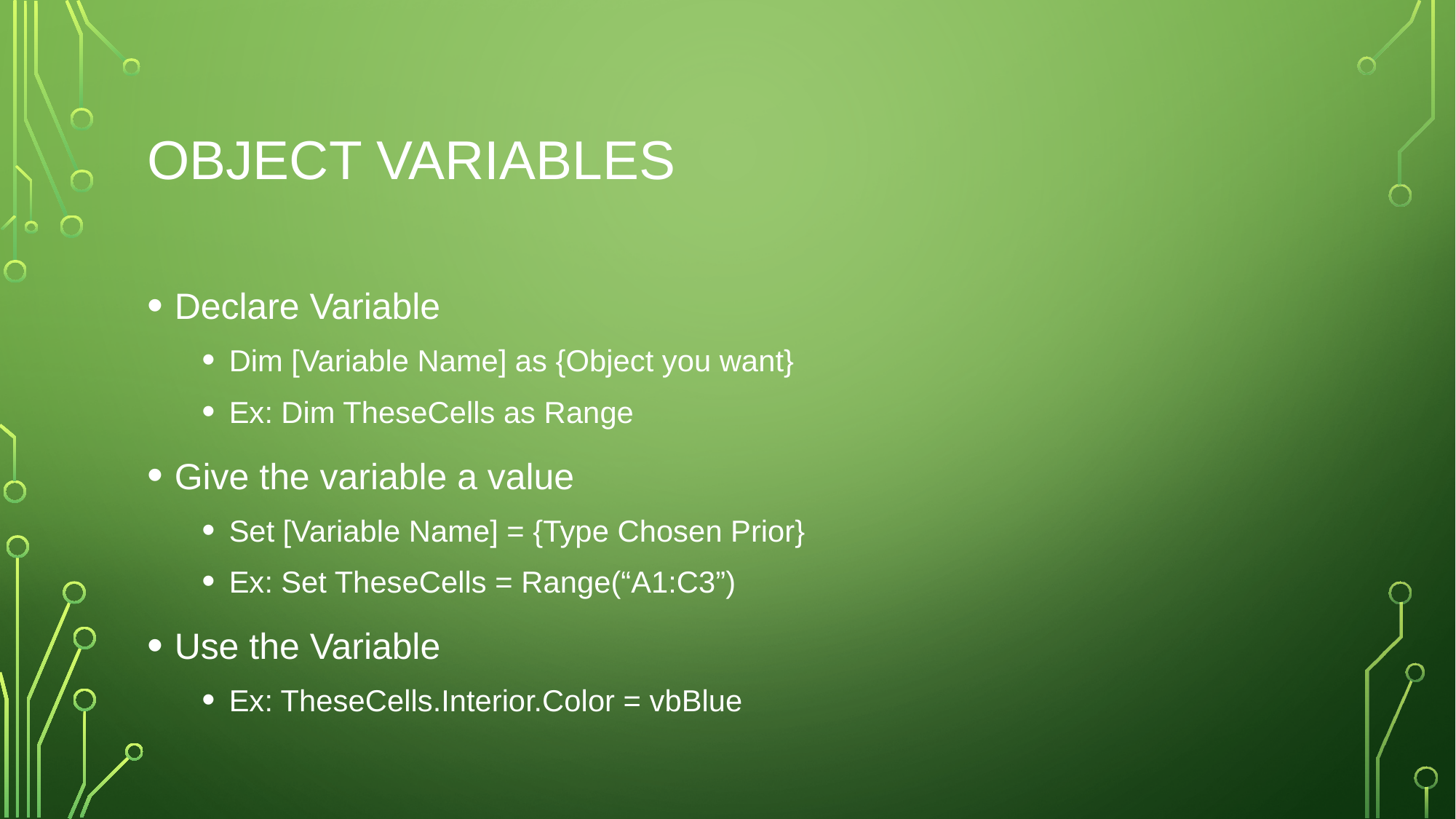

# Object variables
Declare Variable
Dim [Variable Name] as {Object you want}
Ex: Dim TheseCells as Range
Give the variable a value
Set [Variable Name] = {Type Chosen Prior}
Ex: Set TheseCells = Range(“A1:C3”)
Use the Variable
Ex: TheseCells.Interior.Color = vbBlue